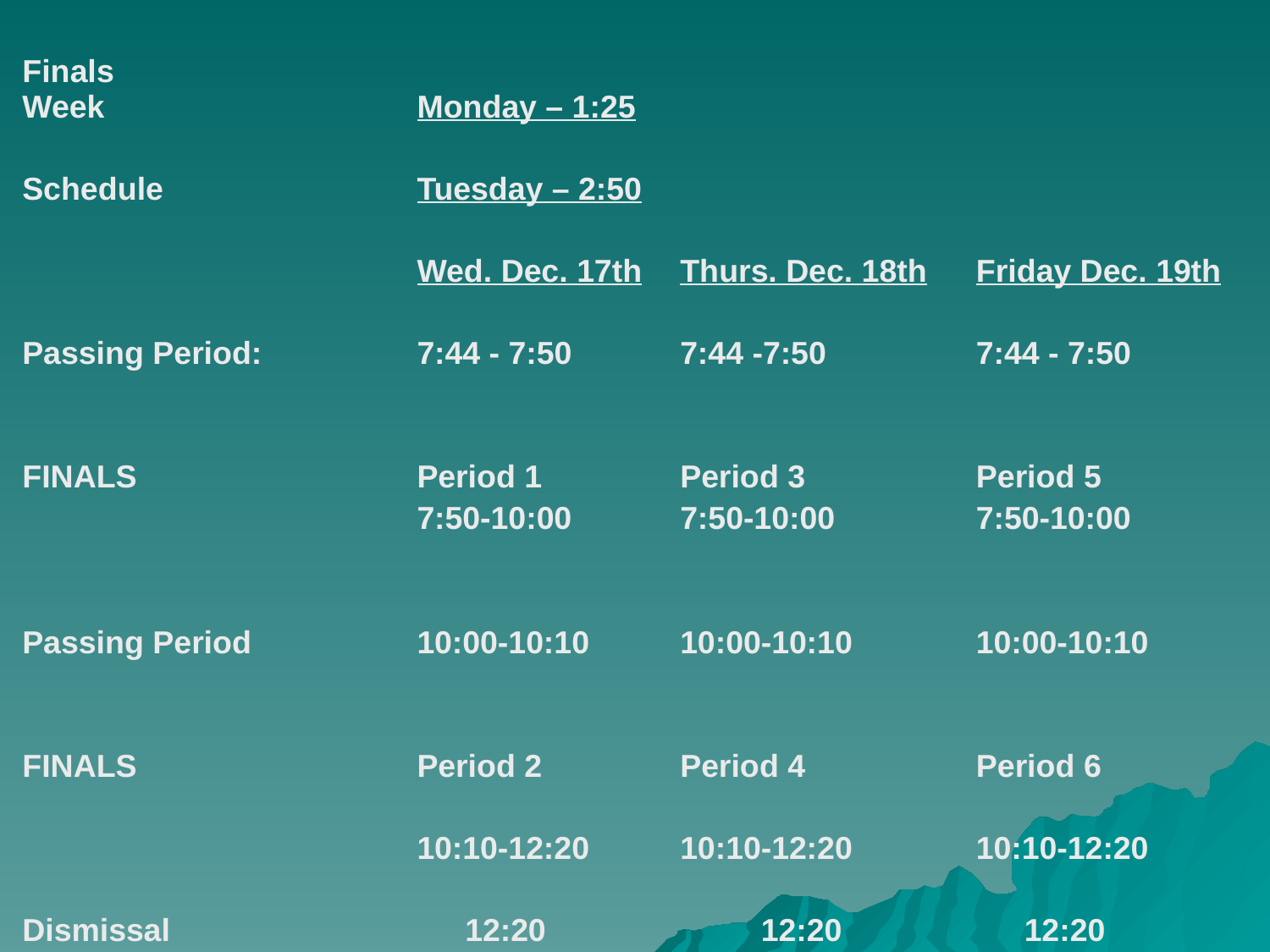

| Finals Week |  |  |  | Monday – 1:25 |  |  |  |  |  |
| --- | --- | --- | --- | --- | --- | --- | --- | --- | --- |
| Schedule |  |  |  | Tuesday – 2:50 |  |  |  |  |  |
|  |  |  |  | Wed. Dec. 17th |  | Thurs. Dec. 18th |  | Friday Dec. 19th |  |
| Passing Period: |  |  |  | 7:44 - 7:50 |  | 7:44 -7:50 |  | 7:44 - 7:50 |  |
|  |  |  |  |  |  |  |  |  |  |
| FINALS |  |  |  | Period 1 |  | Period 3 |  | Period 5 |  |
|  |  |  |  | 7:50-10:00 |  | 7:50-10:00 |  | 7:50-10:00 |  |
|  |  |  |  |  |  |  |  |  |  |
| Passing Period |  |  |  | 10:00-10:10 |  | 10:00-10:10 |  | 10:00-10:10 |  |
|  |  |  |  |  |  |  |  |  |  |
| FINALS |  |  |  | Period 2 |  | Period 4 |  | Period 6 |  |
|  |  |  |  | 10:10-12:20 |  | 10:10-12:20 |  | 10:10-12:20 |  |
| Dismissal |  |  |  | 12:20 |  | 12:20 |  | 12:20 |  |